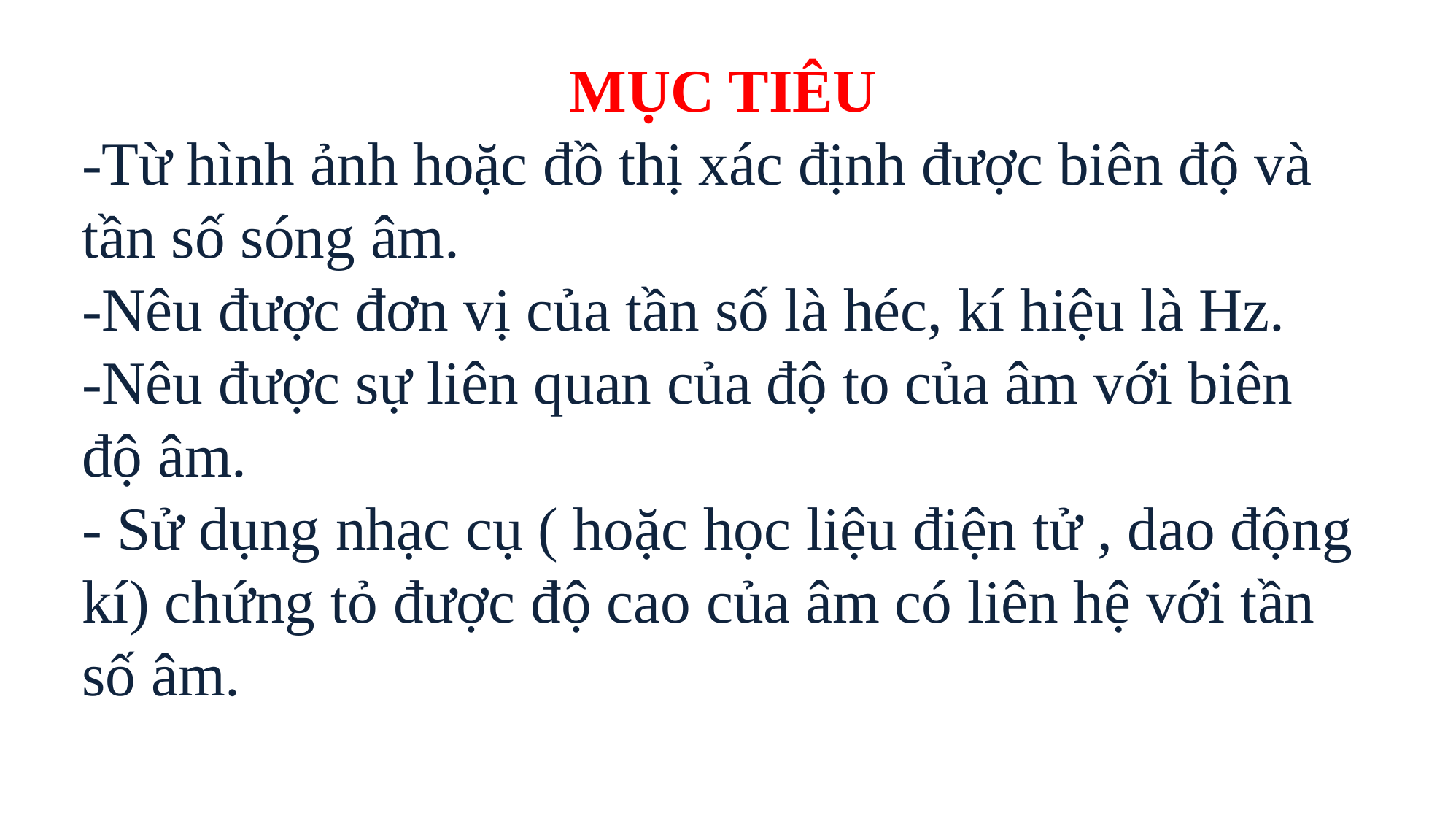

MỤC TIÊU
-Từ hình ảnh hoặc đồ thị xác định được biên độ và tần số sóng âm.
-Nêu được đơn vị của tần số là héc, kí hiệu là Hz.
-Nêu được sự liên quan của độ to của âm với biên độ âm.
- Sử dụng nhạc cụ ( hoặc học liệu điện tử , dao động kí) chứng tỏ được độ cao của âm có liên hệ với tần số âm.